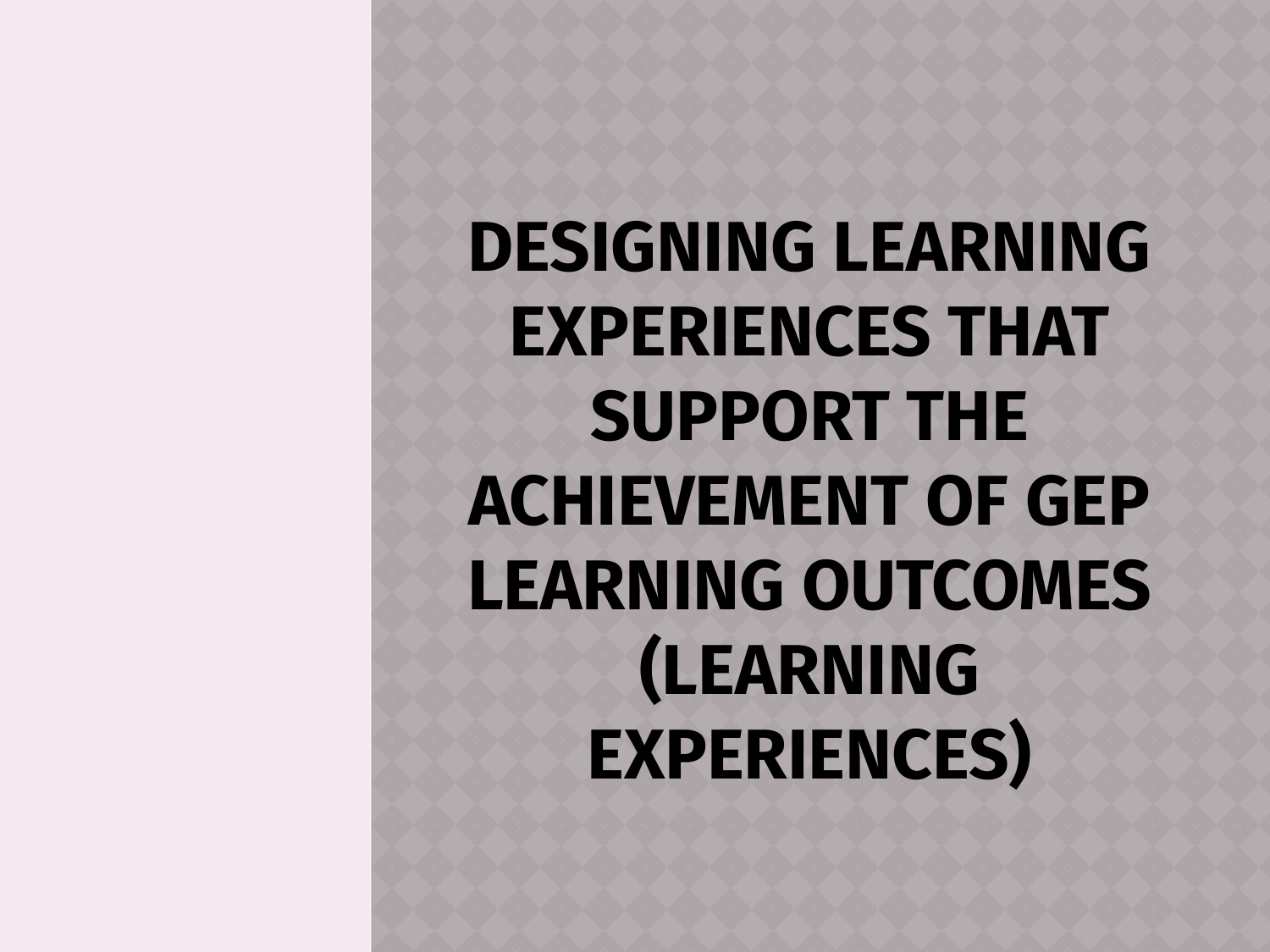

# Designing Learning Experiences that support the achievement of GEP Learning Outcomes (Learning Experiences)